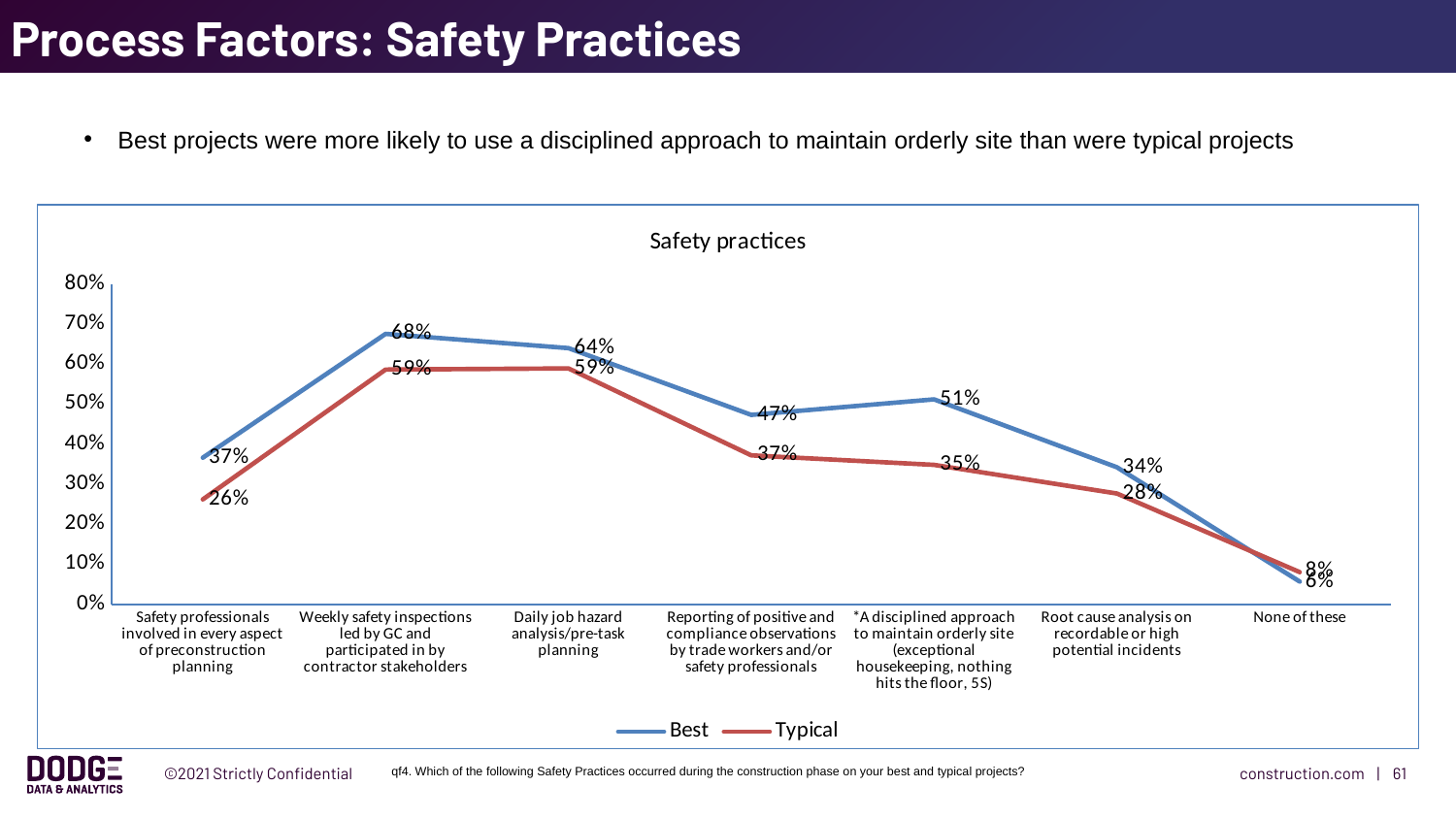

Process Factors: Safety Practices
Best projects were more likely to use a disciplined approach to maintain orderly site than were typical projects

### Chart: Safety practices

| Category | Best | Typical |
|---|---|---|
| Safety professionals involved in every aspect of preconstruction planning | 0.36607142857142855 | 0.2619047619047619 |
| Weekly safety inspections led by GC and participated in by contractor stakeholders | 0.6755952380952381 | 0.5863095238095238 |
| Daily job hazard analysis/pre-task planning | 0.6398809523809523 | 0.5892857142857143 |
| Reporting of positive and compliance observations by trade workers and/or safety professionals | 0.4732142857142857 | 0.37202380952380953 |
| *A disciplined approach to maintain orderly site (exceptional housekeeping, nothing hits the floor, 5S) | 0.5119047619047619 | 0.3482142857142857 |
| Root cause analysis on recordable or high potential incidents | 0.34226190476190477 | 0.2767857142857143 |
| None of these | 0.05654761904761905 | 0.08035714285714286 |
qf4. Which of the following Safety Practices occurred during the construction phase on your best and typical projects?